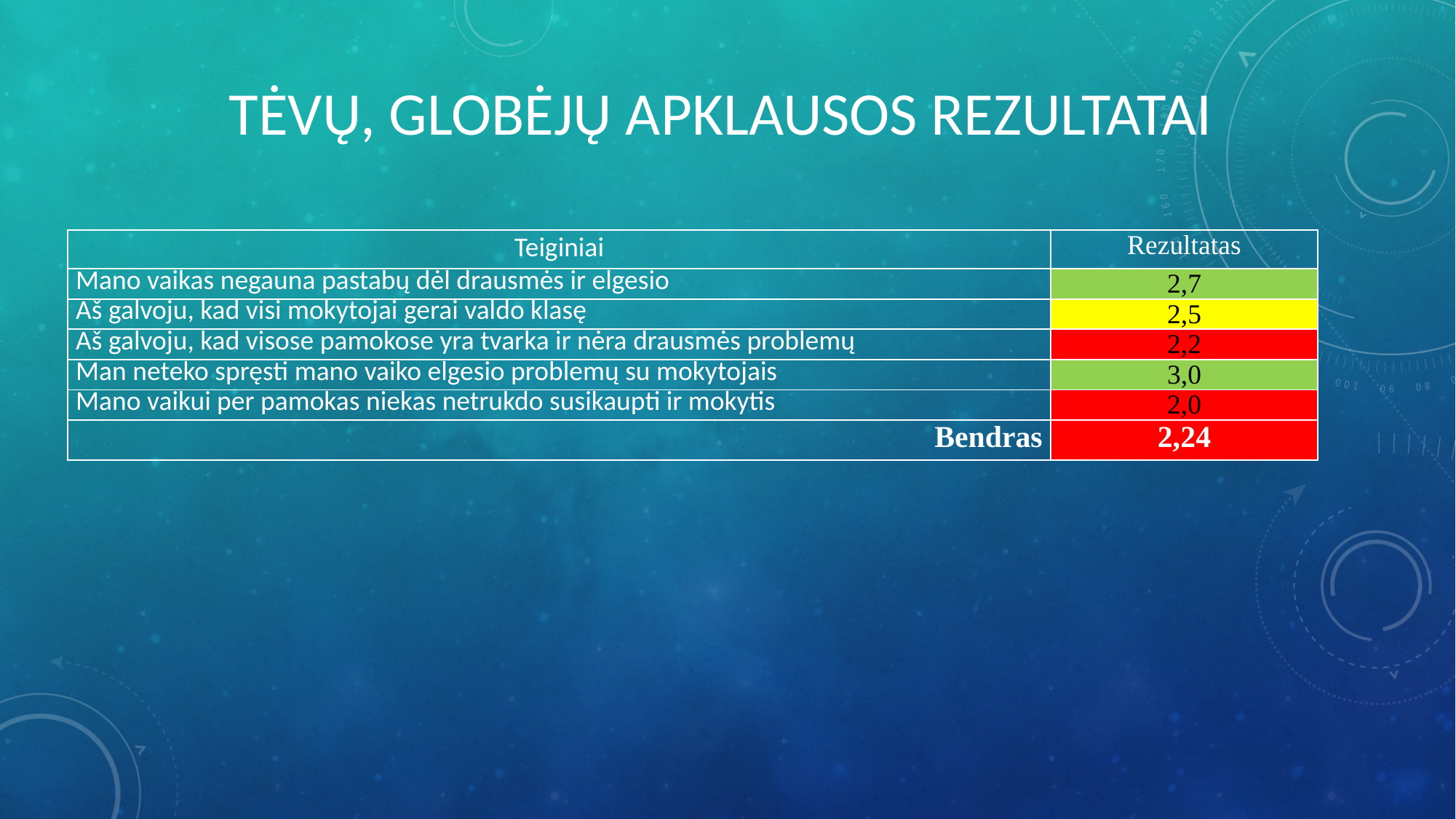

# TĖVŲ, GLOBĖJŲ APKLAUSOS REZULTATAI
| Teiginiai | Rezultatas |
| --- | --- |
| Mano vaikas negauna pastabų dėl drausmės ir elgesio | 2,7 |
| Aš galvoju, kad visi mokytojai gerai valdo klasę | 2,5 |
| Aš galvoju, kad visose pamokose yra tvarka ir nėra drausmės problemų | 2,2 |
| Man neteko spręsti mano vaiko elgesio problemų su mokytojais | 3,0 |
| Mano vaikui per pamokas niekas netrukdo susikaupti ir mokytis | 2,0 |
| Bendras | 2,24 |